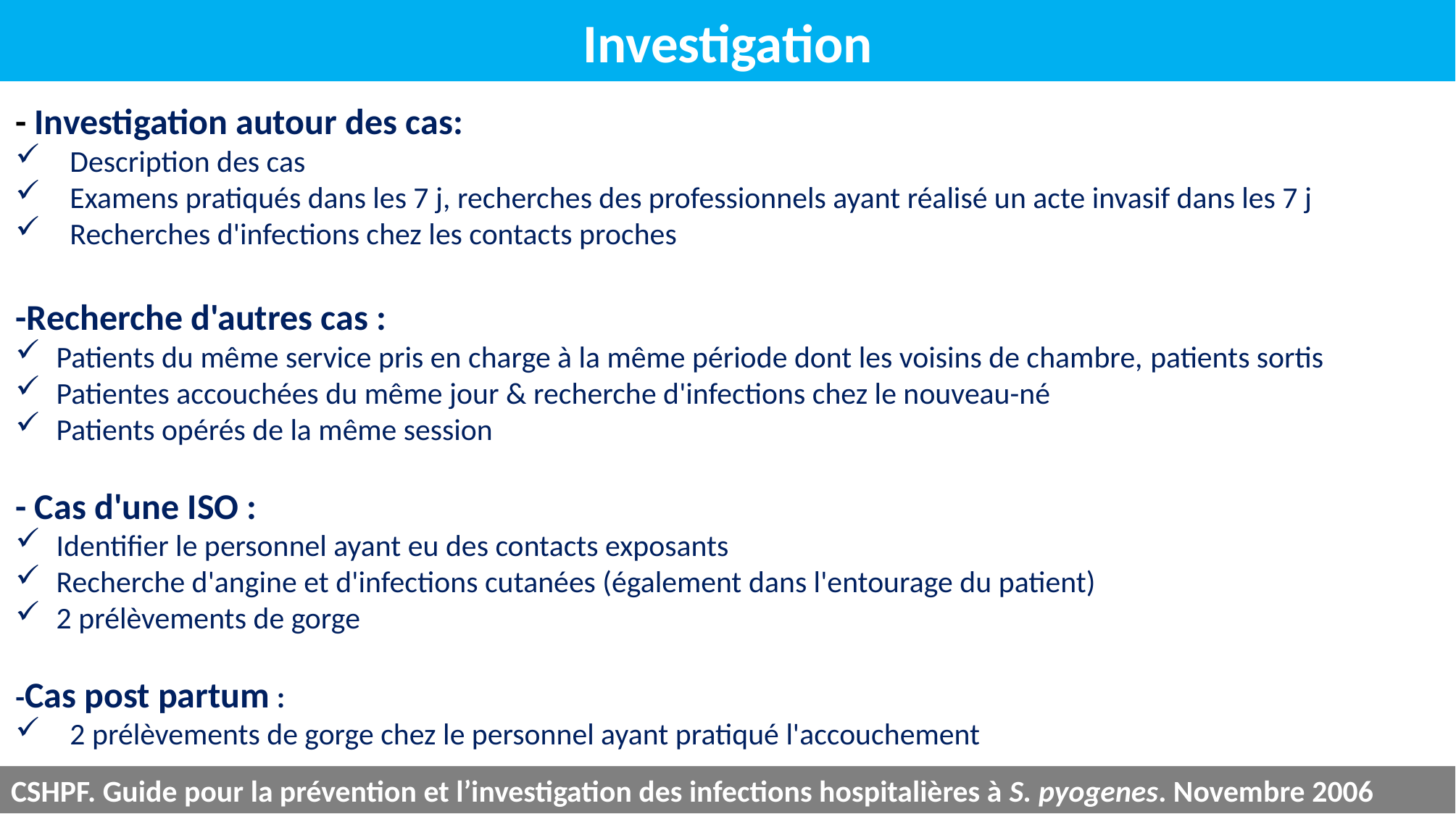

Investigation

- Investigation autour des cas:
Description des cas
Examens pratiqués dans les 7 j, recherches des professionnels ayant réalisé un acte invasif dans les 7 j
Recherches d'infections chez les contacts proches

-Recherche d'autres cas :
Patients du même service pris en charge à la même période dont les voisins de chambre, patients sortis
Patientes accouchées du même jour & recherche d'infections chez le nouveau-né
Patients opérés de la même session

- Cas d'une ISO :
Identifier le personnel ayant eu des contacts exposants
Recherche d'angine et d'infections cutanées (également dans l'entourage du patient)
2 prélèvements de gorge

-Cas post partum :
2 prélèvements de gorge chez le personnel ayant pratiqué l'accouchement

CSHPF. Guide pour la prévention et l’investigation des infections hospitalières à S. pyogenes. Novembre 2006